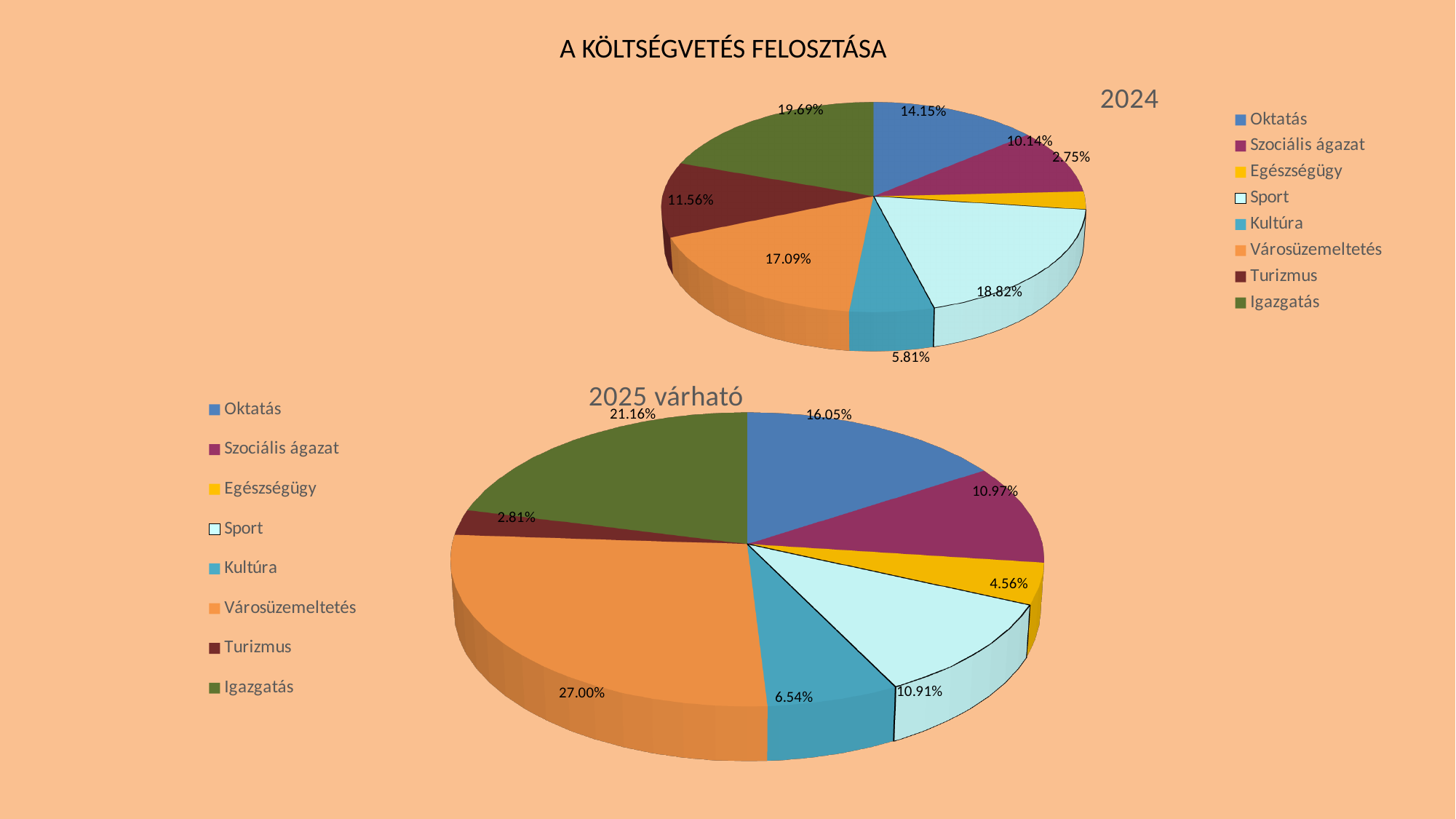

A KÖLTSÉGVETÉS FELOSZTÁSA

[unsupported chart]

[unsupported chart]